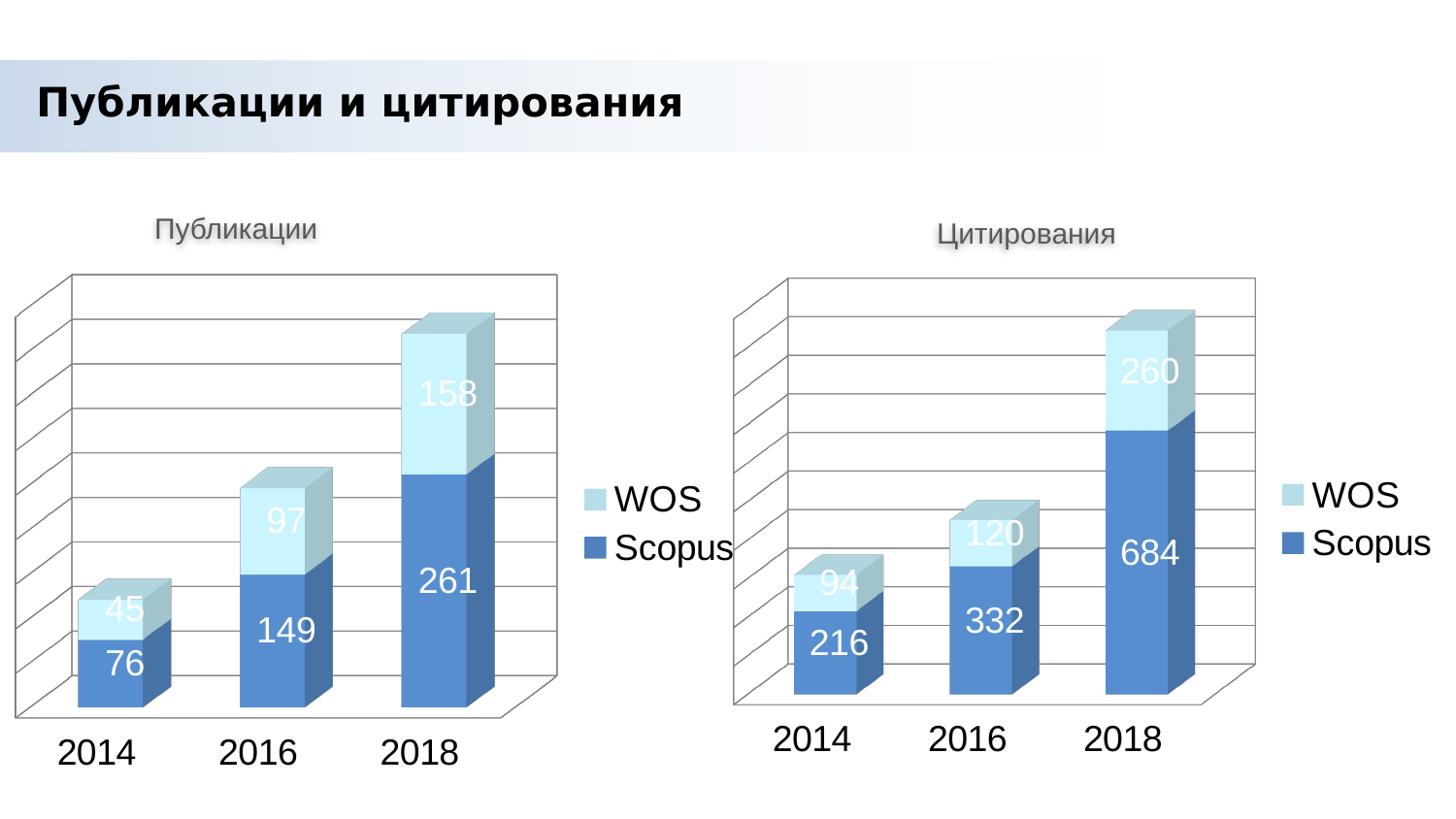

Публикации и цитирования
Публикации
Цитирования

[unsupported chart]

[unsupported chart]